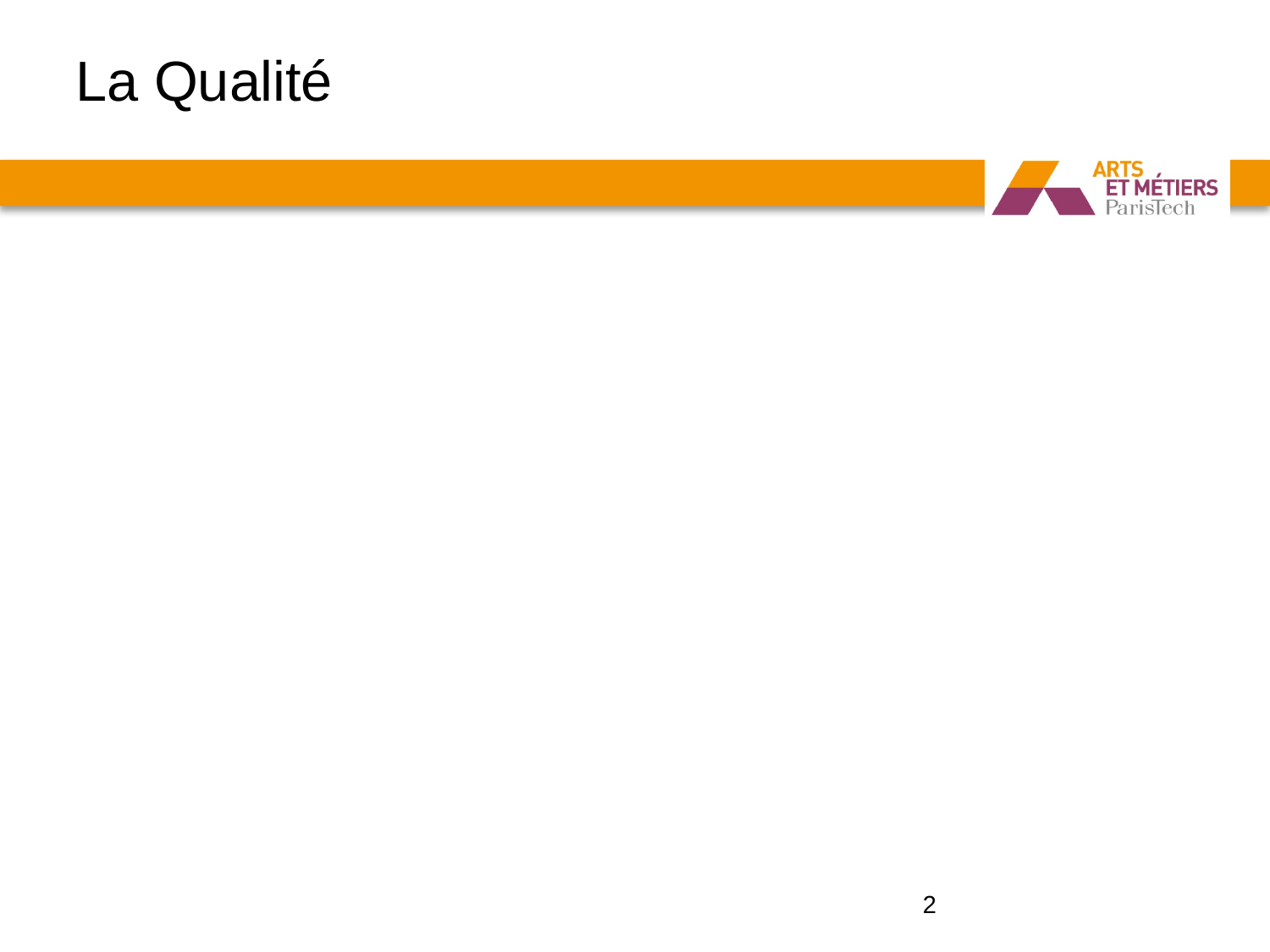

# La Qualité
Introduction
La définition  internationale normalisée nous indique:
Qualité : Aptitude d’un ensemble de caractéristiques intrinsèques à satisfaire des exigences

Exigence : Besoin ou attente formulés, habituellement implicites ou imposées

2